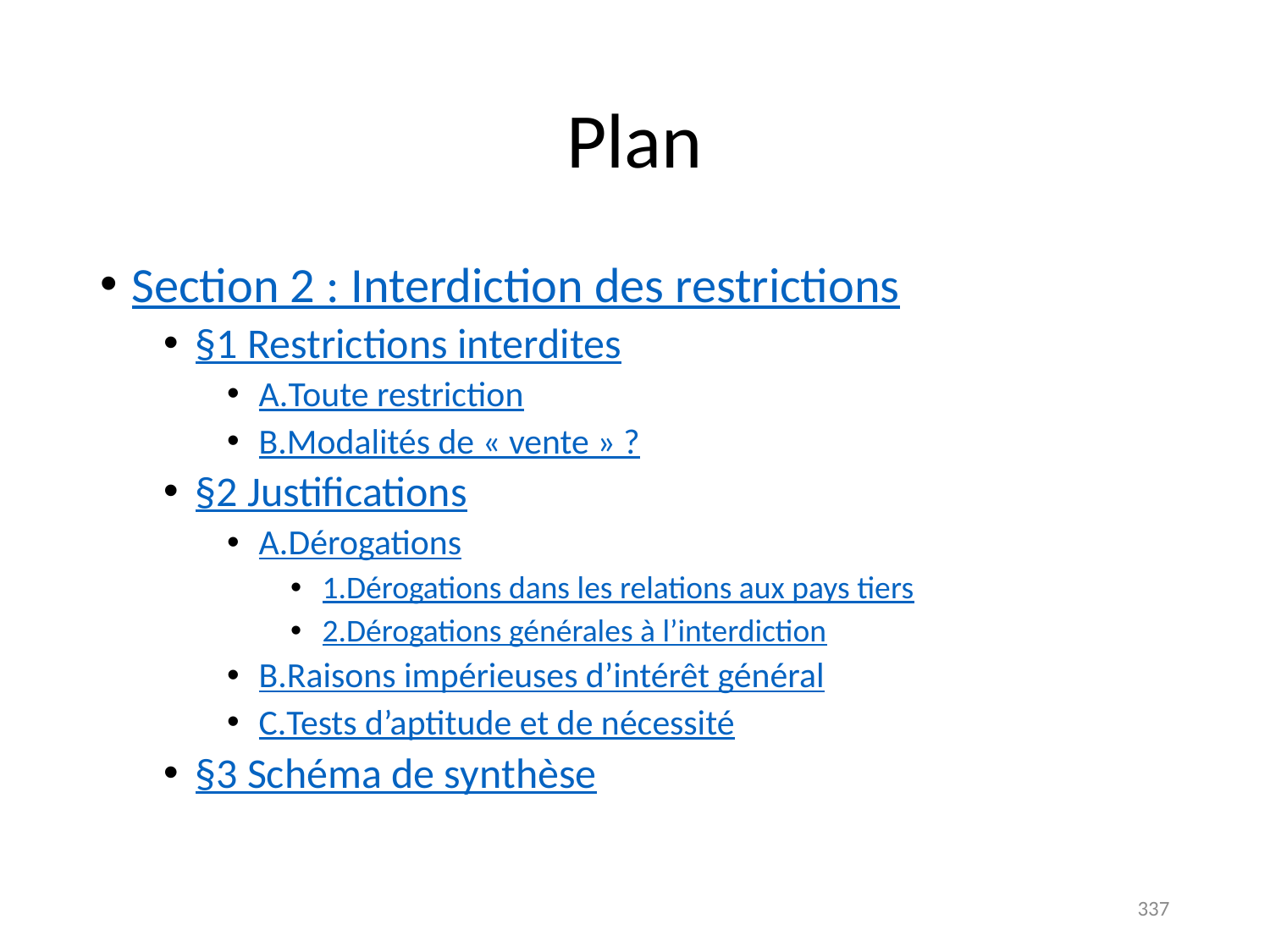

# Plan
Section 2 : Interdiction des restrictions
§1 Restrictions interdites
A.	Toute restriction
B.	Modalités de « vente » ?
§2 Justifications
A.	Dérogations
1.	Dérogations dans les relations aux pays tiers
2.	Dérogations générales à l’interdiction
B.	Raisons impérieuses d’intérêt général
C.	Tests d’aptitude et de nécessité
§3 Schéma de synthèse

337